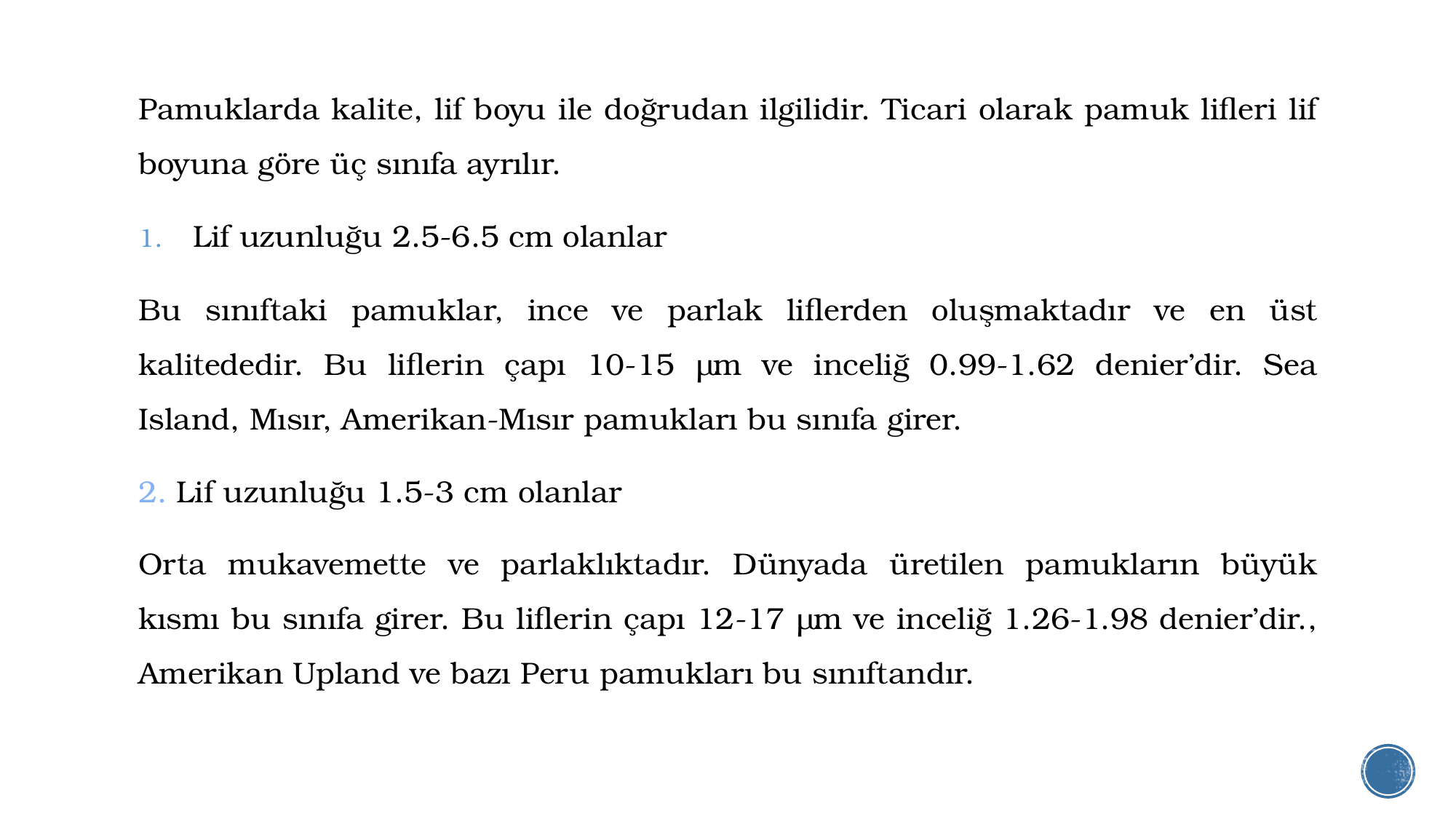

Pamuklarda kalite, lif boyu ile doğrudan ilgilidir. Ticari olarak pamuk lifleri lif boyuna göre üç sınıfa ayrılır.
Lif uzunluğu 2.5-6.5 cm olanlar
Bu sınıftaki pamuklar, ince ve parlak liflerden oluşmaktadır ve en üst kalitededir. Bu liflerin çapı 10-15 μm ve inceliğ 0.99-1.62 denier’dir. Sea Island, Mısır, Amerikan-Mısır pamukları bu sınıfa girer.
2. Lif uzunluğu 1.5-3 cm olanlar
Orta mukavemette ve parlaklıktadır. Dünyada üretilen pamukların büyük kısmı bu sınıfa girer. Bu liflerin çapı 12-17 μm ve inceliğ 1.26-1.98 denier’dir., Amerikan Upland ve bazı Peru pamukları bu sınıftandır.